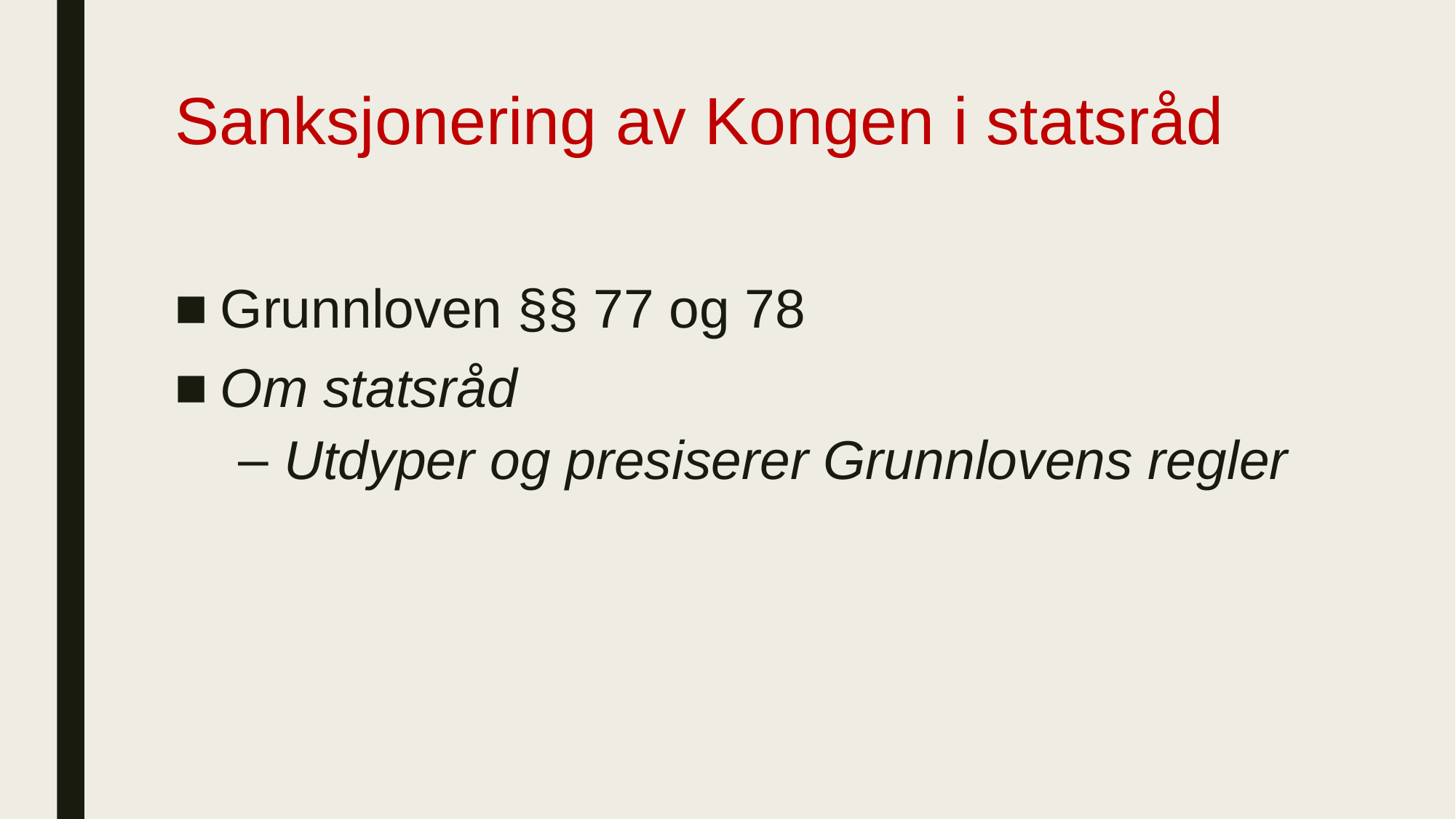

# Sanksjonering av Kongen i statsråd
Grunnloven §§ 77 og 78
Om statsråd
Utdyper og presiserer Grunnlovens regler